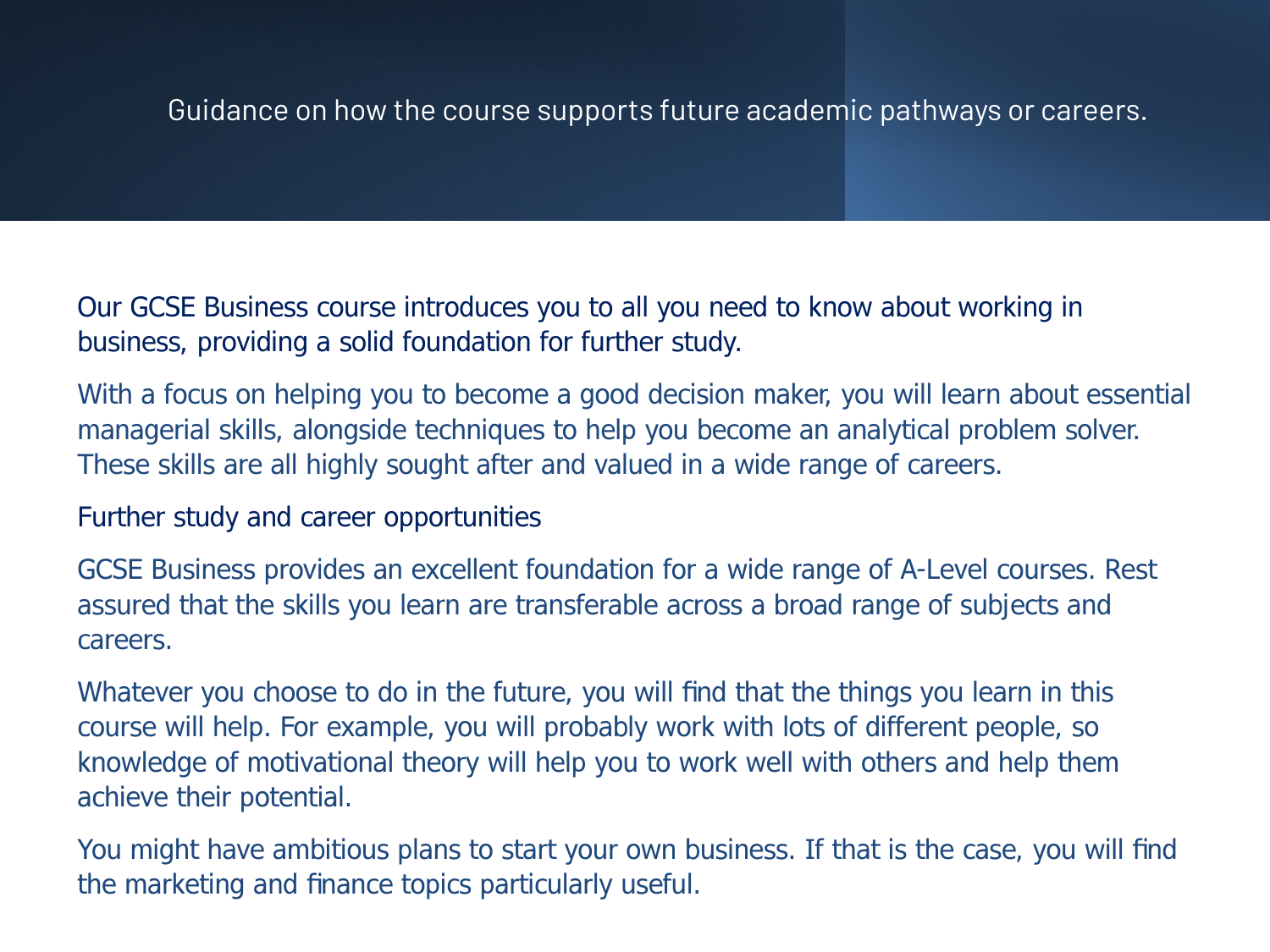

# Guidance on how the course supports future academic pathways or careers.
Our GCSE Business course introduces you to all you need to know about working in business, providing a solid foundation for further study.
With a focus on helping you to become a good decision maker, you will learn about essential managerial skills, alongside techniques to help you become an analytical problem solver. These skills are all highly sought after and valued in a wide range of careers.
Further study and career opportunities
GCSE Business provides an excellent foundation for a wide range of A-Level courses. Rest assured that the skills you learn are transferable across a broad range of subjects and careers.
Whatever you choose to do in the future, you will find that the things you learn in this course will help. For example, you will probably work with lots of different people, so knowledge of motivational theory will help you to work well with others and help them achieve their potential.
You might have ambitious plans to start your own business. If that is the case, you will find the marketing and finance topics particularly useful.